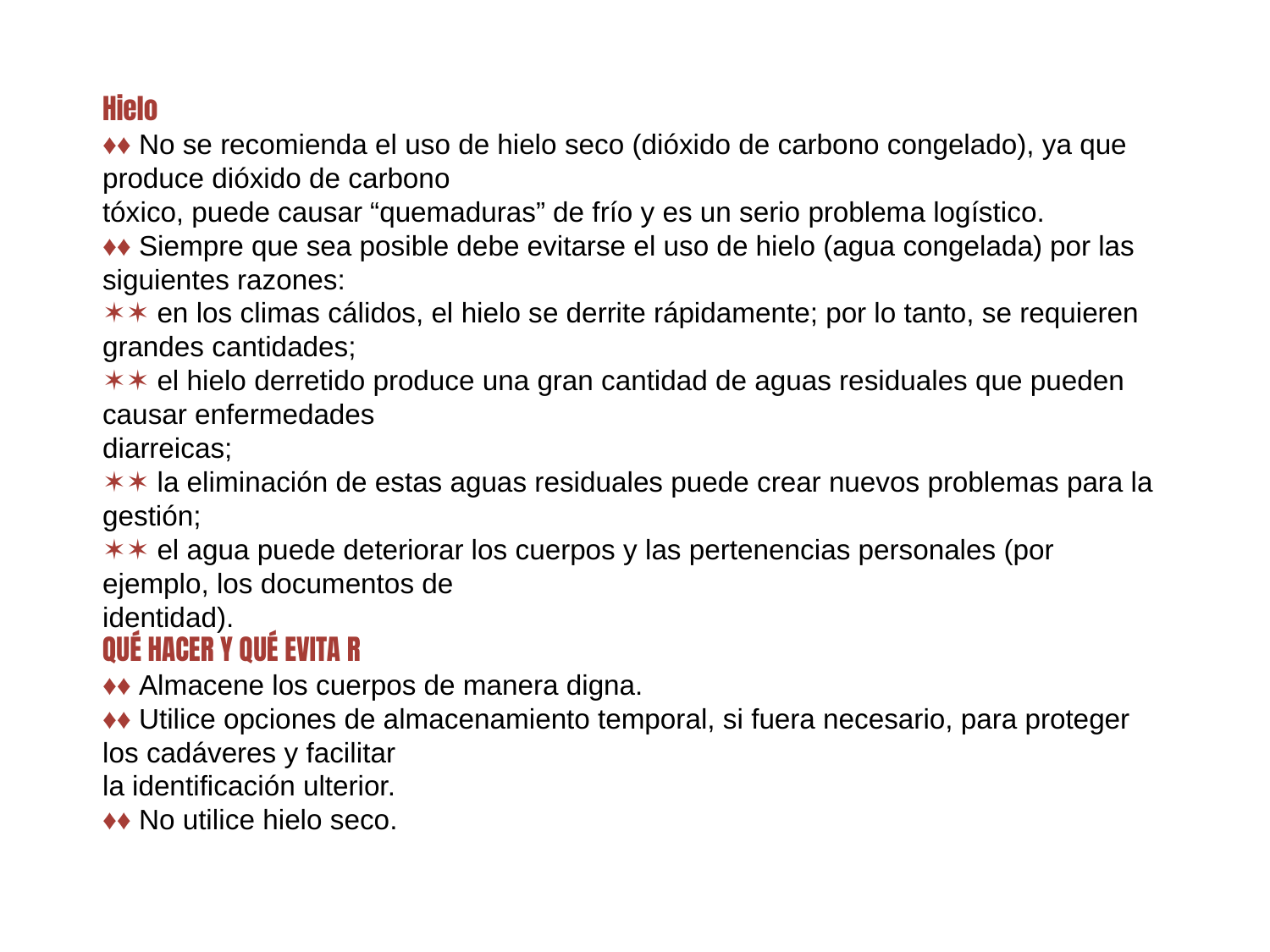

Hielo
♦♦ No se recomienda el uso de hielo seco (dióxido de carbono congelado), ya que produce dióxido de carbono
tóxico, puede causar “quemaduras” de frío y es un serio problema logístico.
♦♦ Siempre que sea posible debe evitarse el uso de hielo (agua congelada) por las siguientes razones:
✶✶ en los climas cálidos, el hielo se derrite rápidamente; por lo tanto, se requieren grandes cantidades;
✶✶ el hielo derretido produce una gran cantidad de aguas residuales que pueden causar enfermedades
diarreicas;
✶✶ la eliminación de estas aguas residuales puede crear nuevos problemas para la gestión;
✶✶ el agua puede deteriorar los cuerpos y las pertenencias personales (por ejemplo, los documentos de
identidad).
QUÉ HACER Y QUÉ EVITA R
♦♦ Almacene los cuerpos de manera digna.
♦♦ Utilice opciones de almacenamiento temporal, si fuera necesario, para proteger los cadáveres y facilitar
la identificación ulterior.
♦♦ No utilice hielo seco.